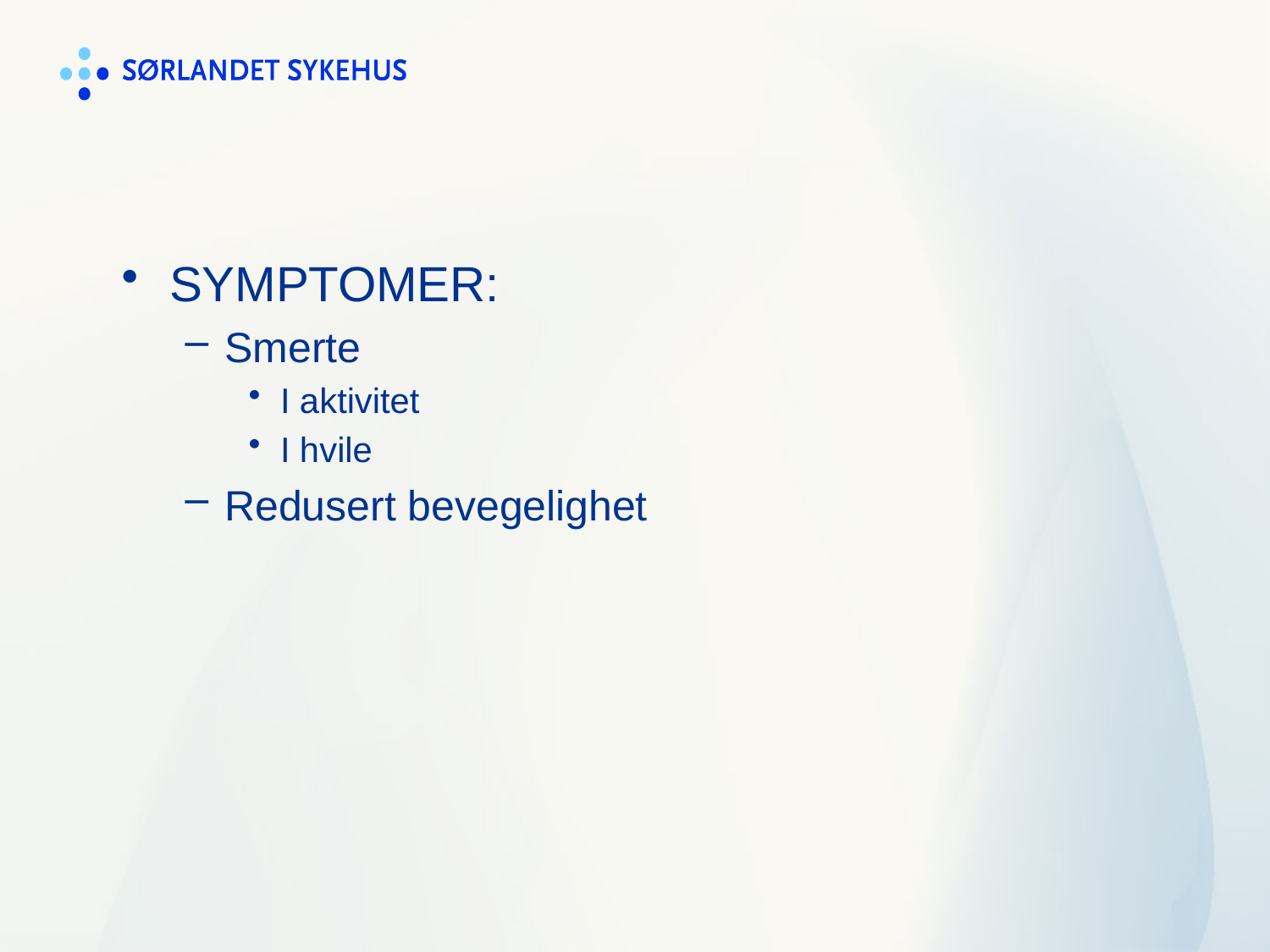

#
SYMPTOMER:
Smerte
I aktivitet
I hvile
Redusert bevegelighet